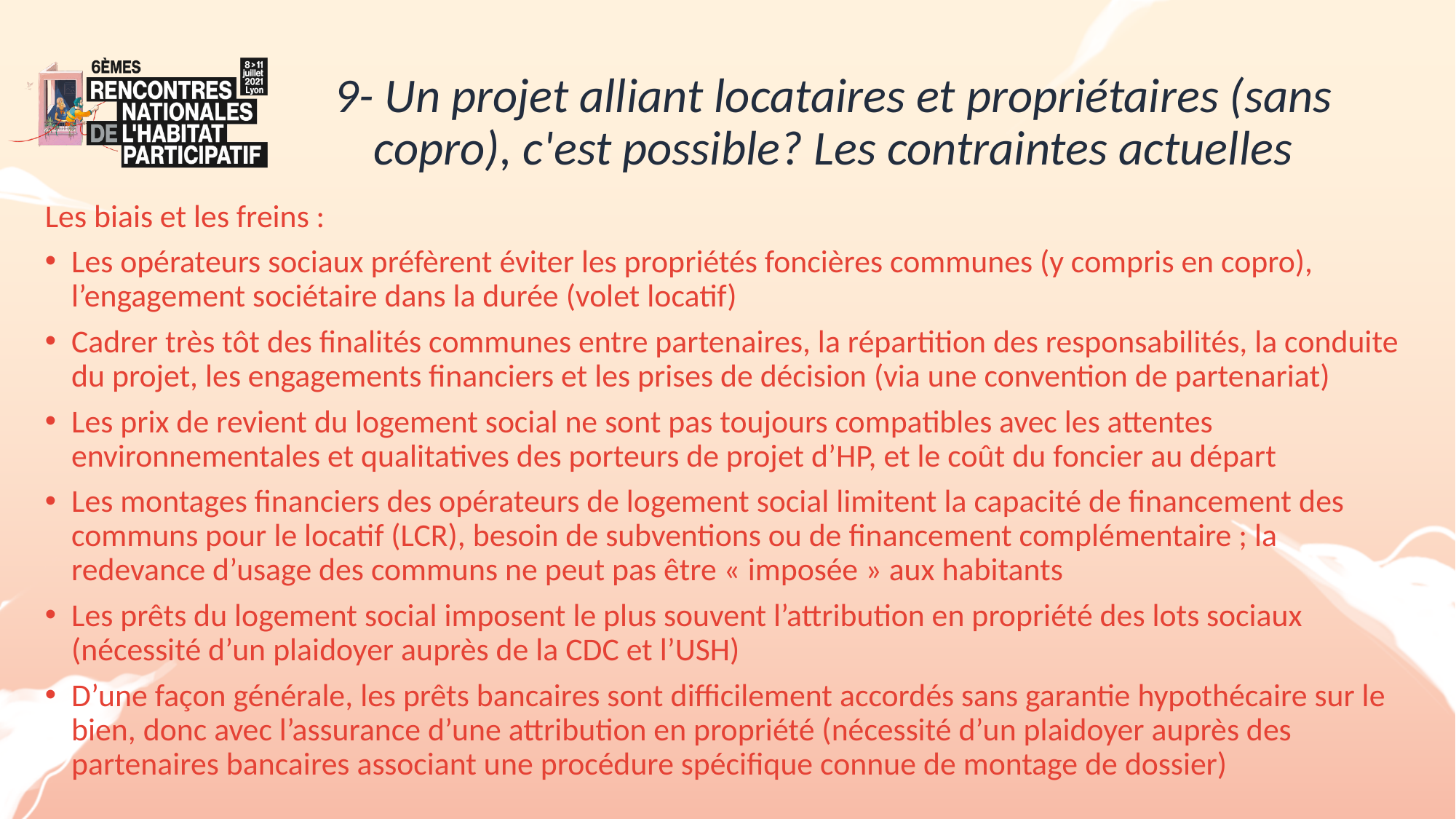

# 9- Un projet alliant locataires et propriétaires (sans copro), c'est possible? Les contraintes actuelles
Les biais et les freins :
Les opérateurs sociaux préfèrent éviter les propriétés foncières communes (y compris en copro), l’engagement sociétaire dans la durée (volet locatif)
Cadrer très tôt des finalités communes entre partenaires, la répartition des responsabilités, la conduite du projet, les engagements financiers et les prises de décision (via une convention de partenariat)
Les prix de revient du logement social ne sont pas toujours compatibles avec les attentes environnementales et qualitatives des porteurs de projet d’HP, et le coût du foncier au départ
Les montages financiers des opérateurs de logement social limitent la capacité de financement des communs pour le locatif (LCR), besoin de subventions ou de financement complémentaire ; la redevance d’usage des communs ne peut pas être « imposée » aux habitants
Les prêts du logement social imposent le plus souvent l’attribution en propriété des lots sociaux (nécessité d’un plaidoyer auprès de la CDC et l’USH)
D’une façon générale, les prêts bancaires sont difficilement accordés sans garantie hypothécaire sur le bien, donc avec l’assurance d’une attribution en propriété (nécessité d’un plaidoyer auprès des partenaires bancaires associant une procédure spécifique connue de montage de dossier)